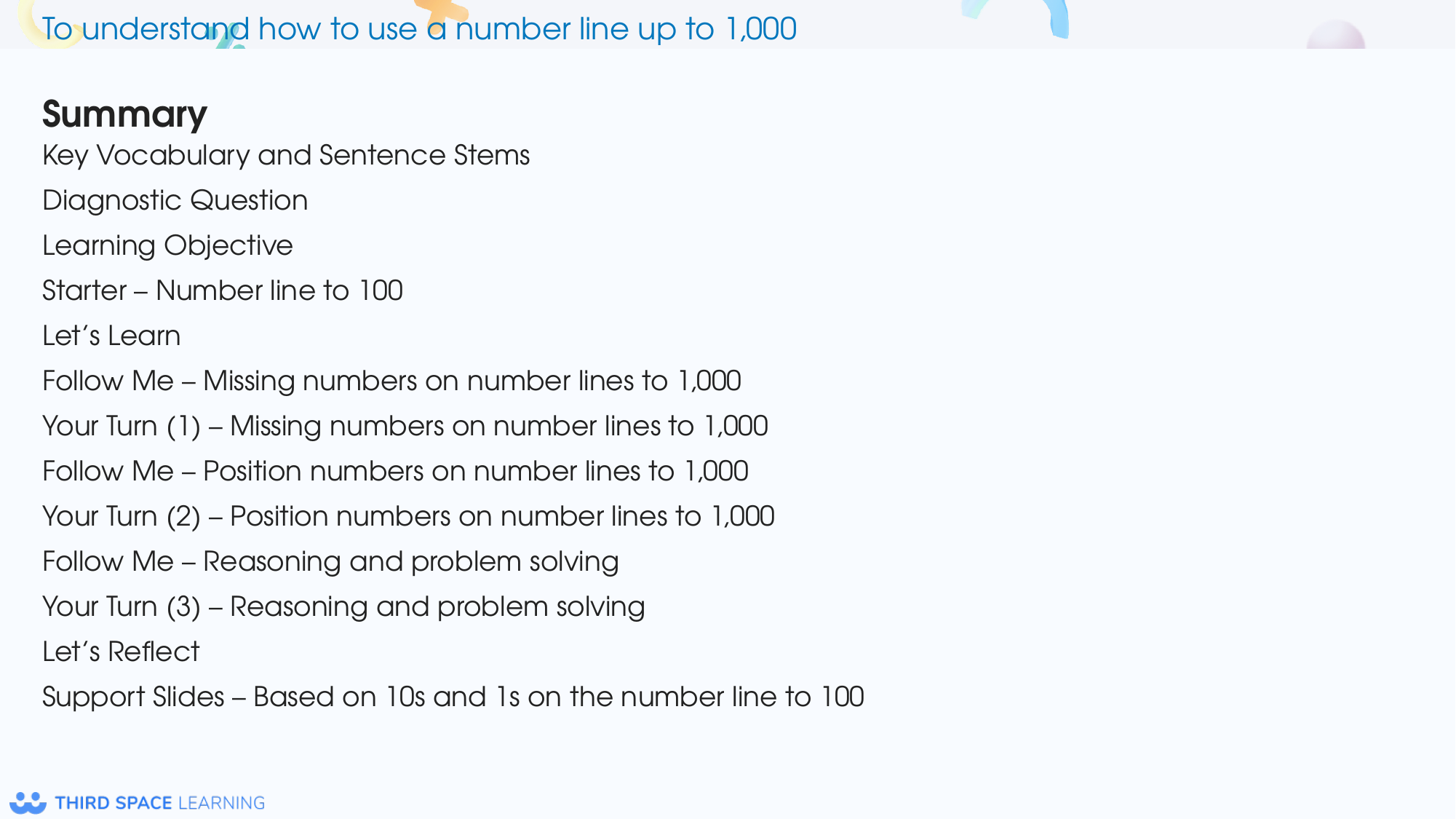

Summary
Key Vocabulary and Sentence Stems
Diagnostic Question
Learning Objective
Starter – Number line to 100
Let’s Learn
Follow Me – Missing numbers on number lines to 1,000
Your Turn (1) – Missing numbers on number lines to 1,000
Follow Me – Position numbers on number lines to 1,000
Your Turn (2) – Position numbers on number lines to 1,000
Follow Me – Reasoning and problem solving
Your Turn (3) – Reasoning and problem solving
Let’s Reflect
Support Slides – Based on 10s and 1s on the number line to 100